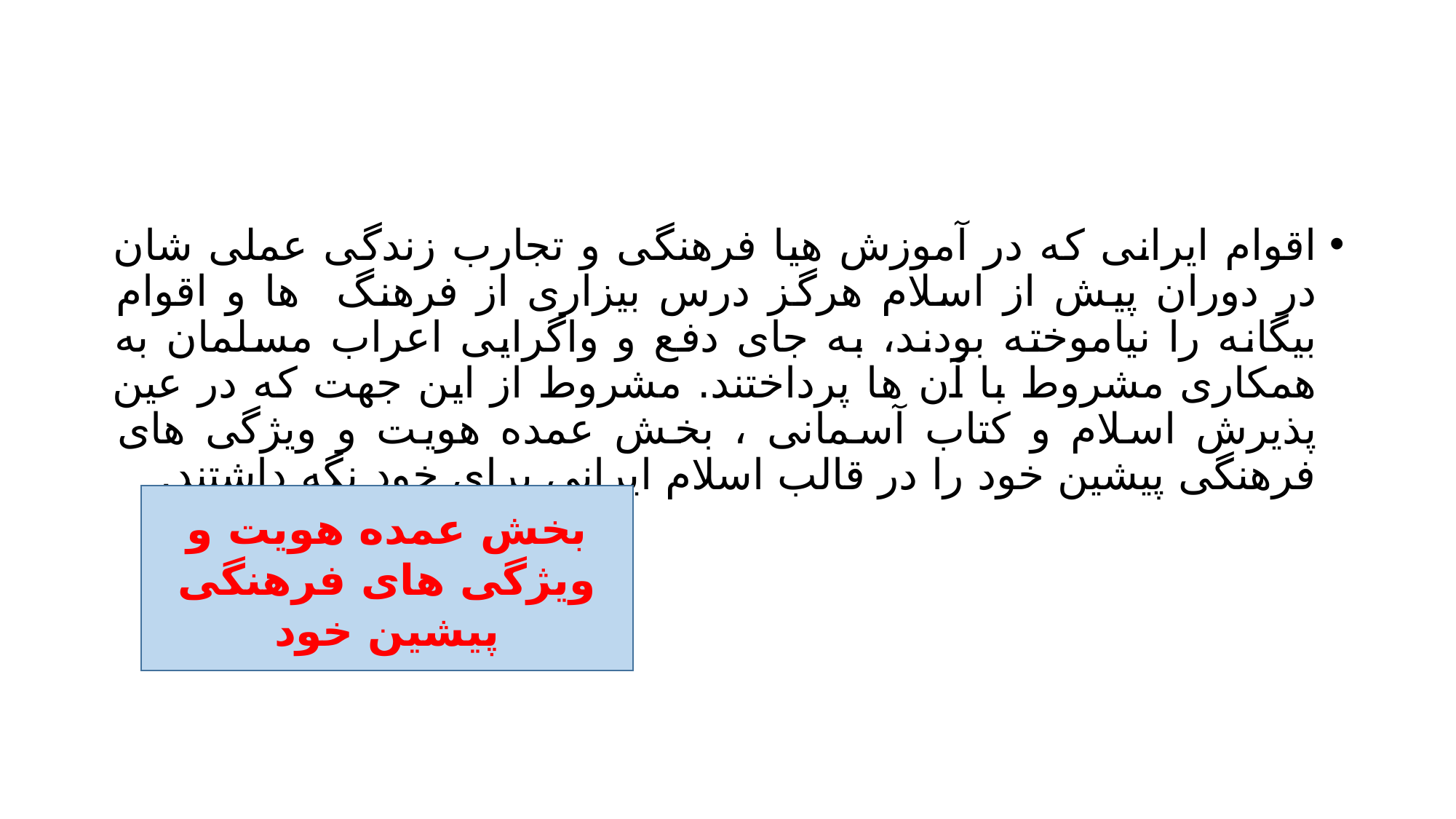

#
اقوام ایرانی که در آموزش هیا فرهنگی و تجارب زندگی عملی شان در دوران پیش از اسلام هرگز درس بیزاری از فرهنگ  ها و اقوام بیگانه را نیاموخته بودند، به جای دفع و واگرایی اعراب مسلمان به همکاری مشروط با آن ها پرداختند. مشروط از این جهت که در عین پذیرش اسلام و کتاب آسمانی ، بخش عمده هویت و ویژگی های فرهنگی پیشین خود را در قالب اسلام ایرانی برای خود نگه داشتند.
بخش عمده هویت و ویژگی های فرهنگی پیشین خود